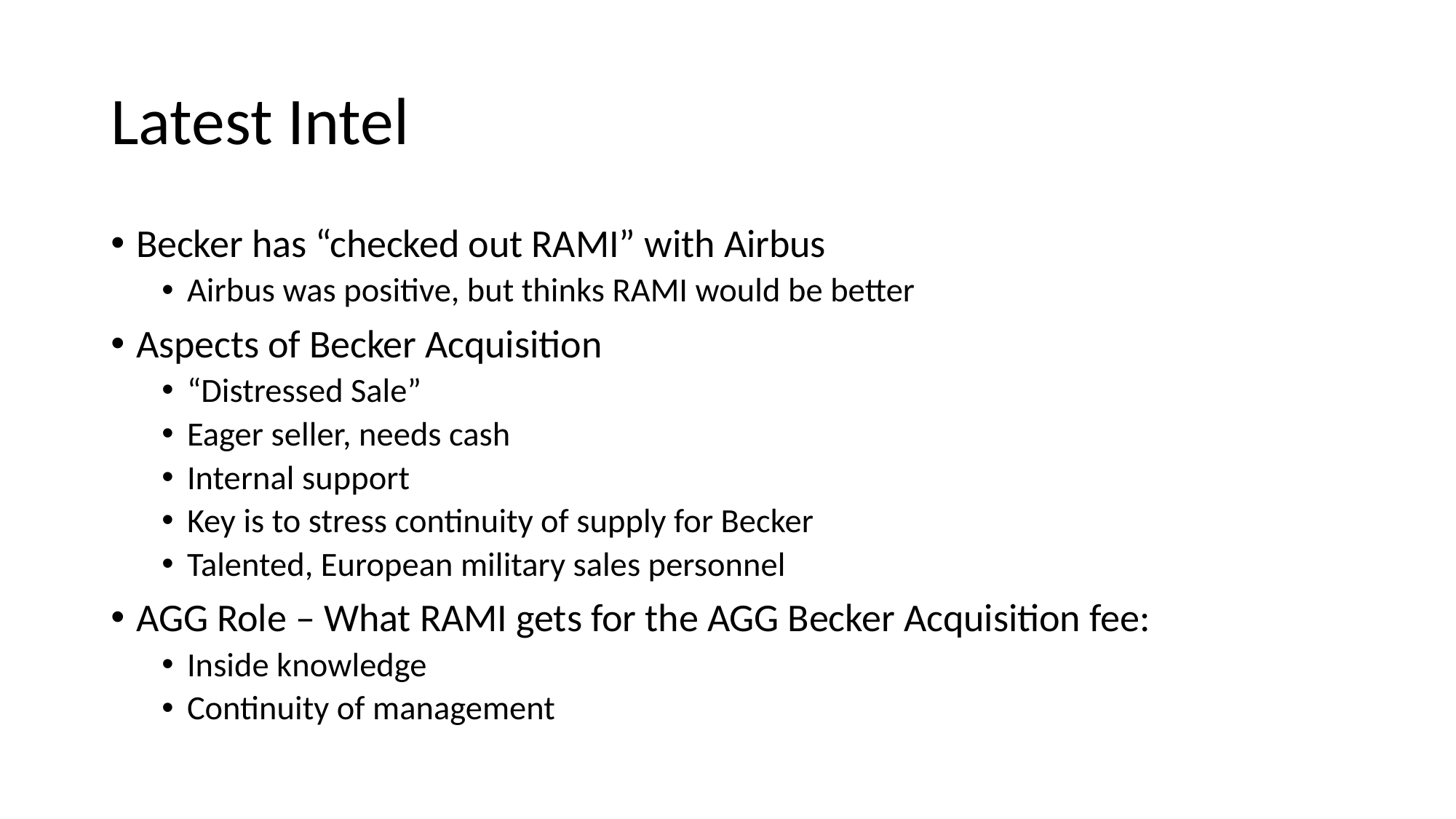

# Latest Intel
Becker has “checked out RAMI” with Airbus
Airbus was positive, but thinks RAMI would be better
Aspects of Becker Acquisition
“Distressed Sale”
Eager seller, needs cash
Internal support
Key is to stress continuity of supply for Becker
Talented, European military sales personnel
AGG Role – What RAMI gets for the AGG Becker Acquisition fee:
Inside knowledge
Continuity of management